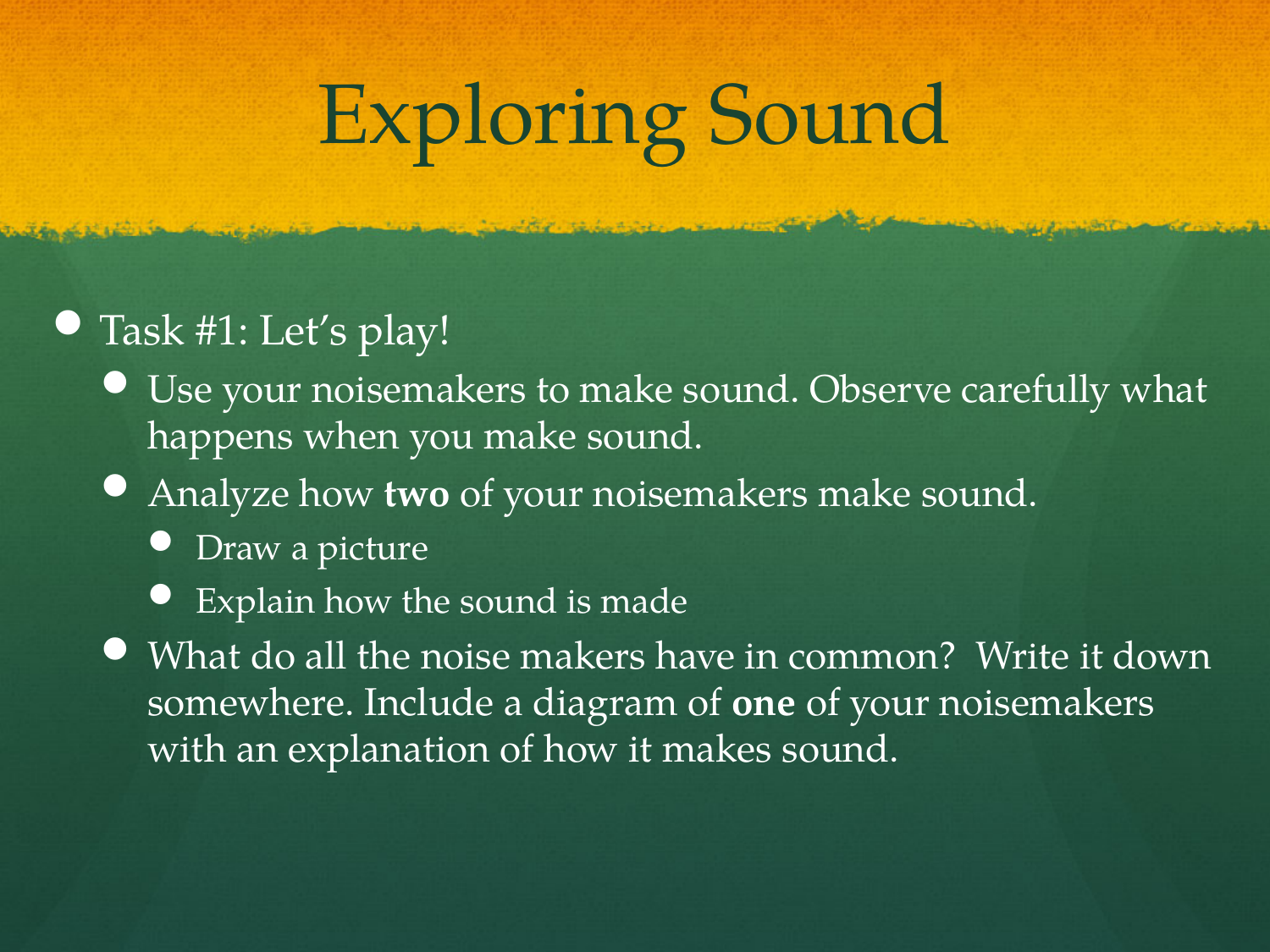

# Exploring Sound
Task #1: Let’s play!
Use your noisemakers to make sound. Observe carefully what happens when you make sound.
Analyze how two of your noisemakers make sound.
Draw a picture
Explain how the sound is made
What do all the noise makers have in common?  Write it down somewhere. Include a diagram of one of your noisemakers with an explanation of how it makes sound.